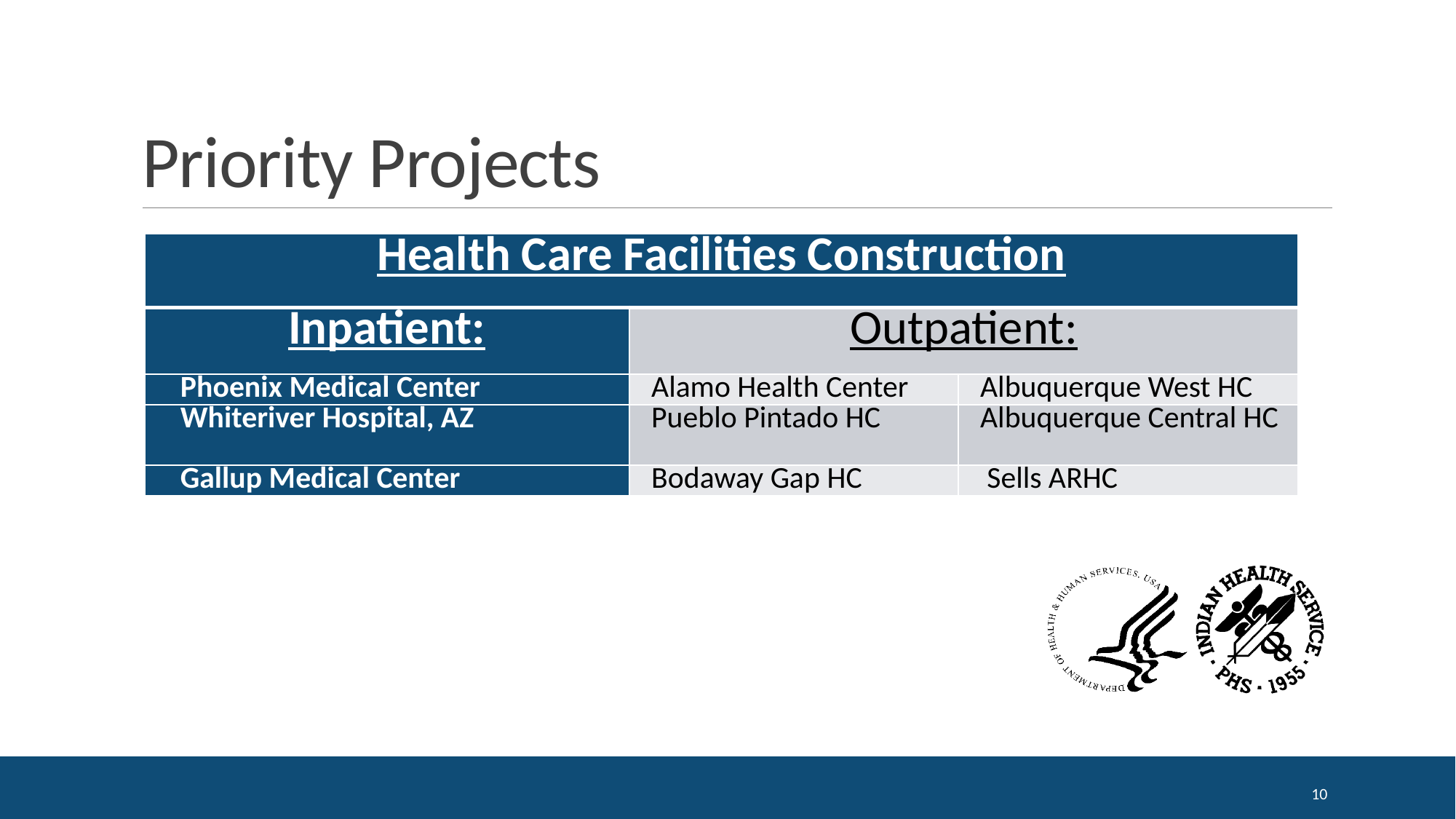

# Priority Projects
| Health Care Facilities Construction |  |  |
| --- | --- | --- |
| Inpatient: | Outpatient: |  |
| Phoenix Medical Center | Alamo Health Center | Albuquerque West HC |
| Whiteriver Hospital, AZ | Pueblo Pintado HC | Albuquerque Central HC |
| Gallup Medical Center | Bodaway Gap HC | Sells ARHC |
10